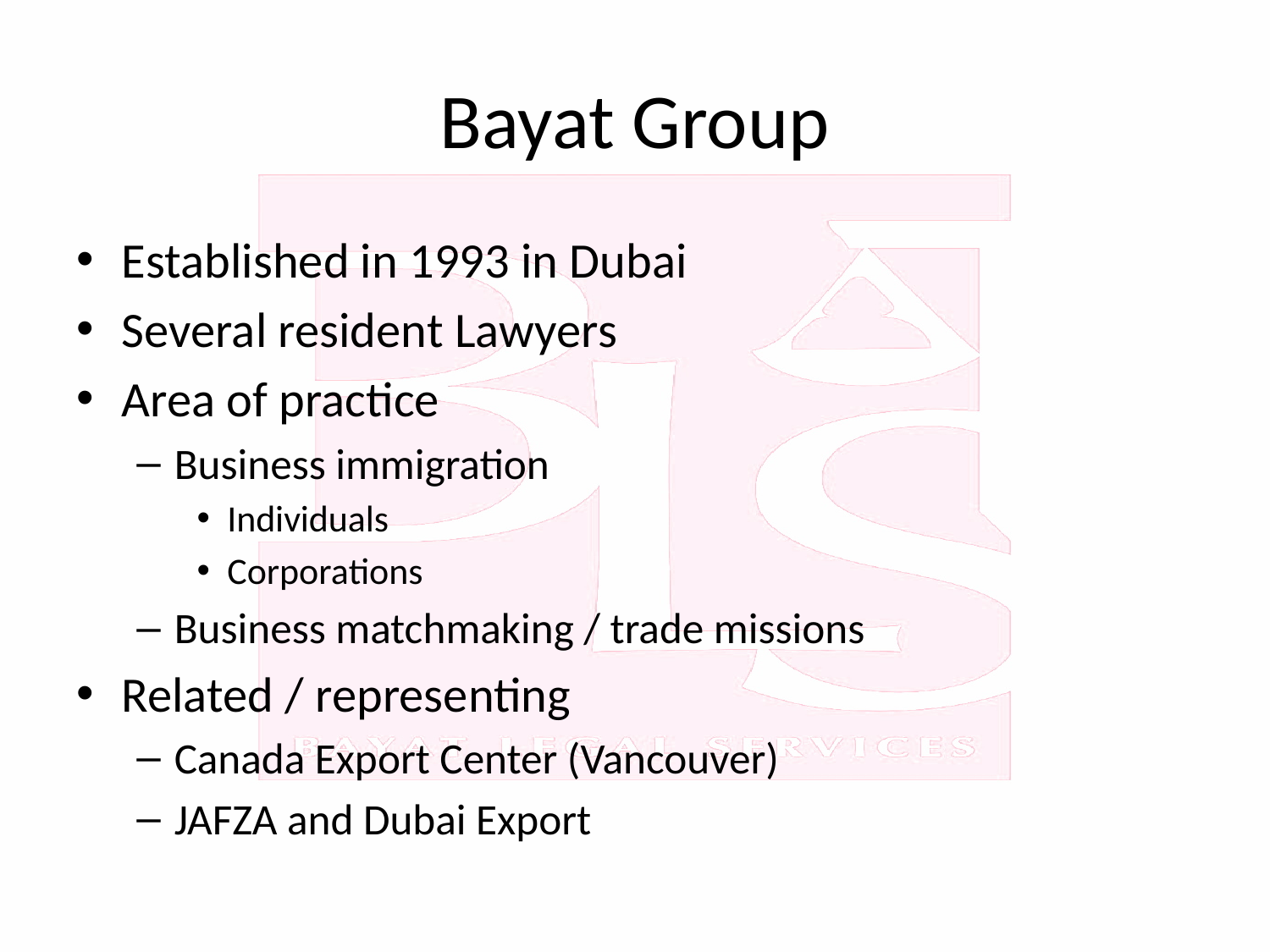

# Bayat Group
Established in 1993 in Dubai
Several resident Lawyers
Area of practice
Business immigration
Individuals
Corporations
Business matchmaking / trade missions
Related / representing
Canada Export Center (Vancouver)
JAFZA and Dubai Export